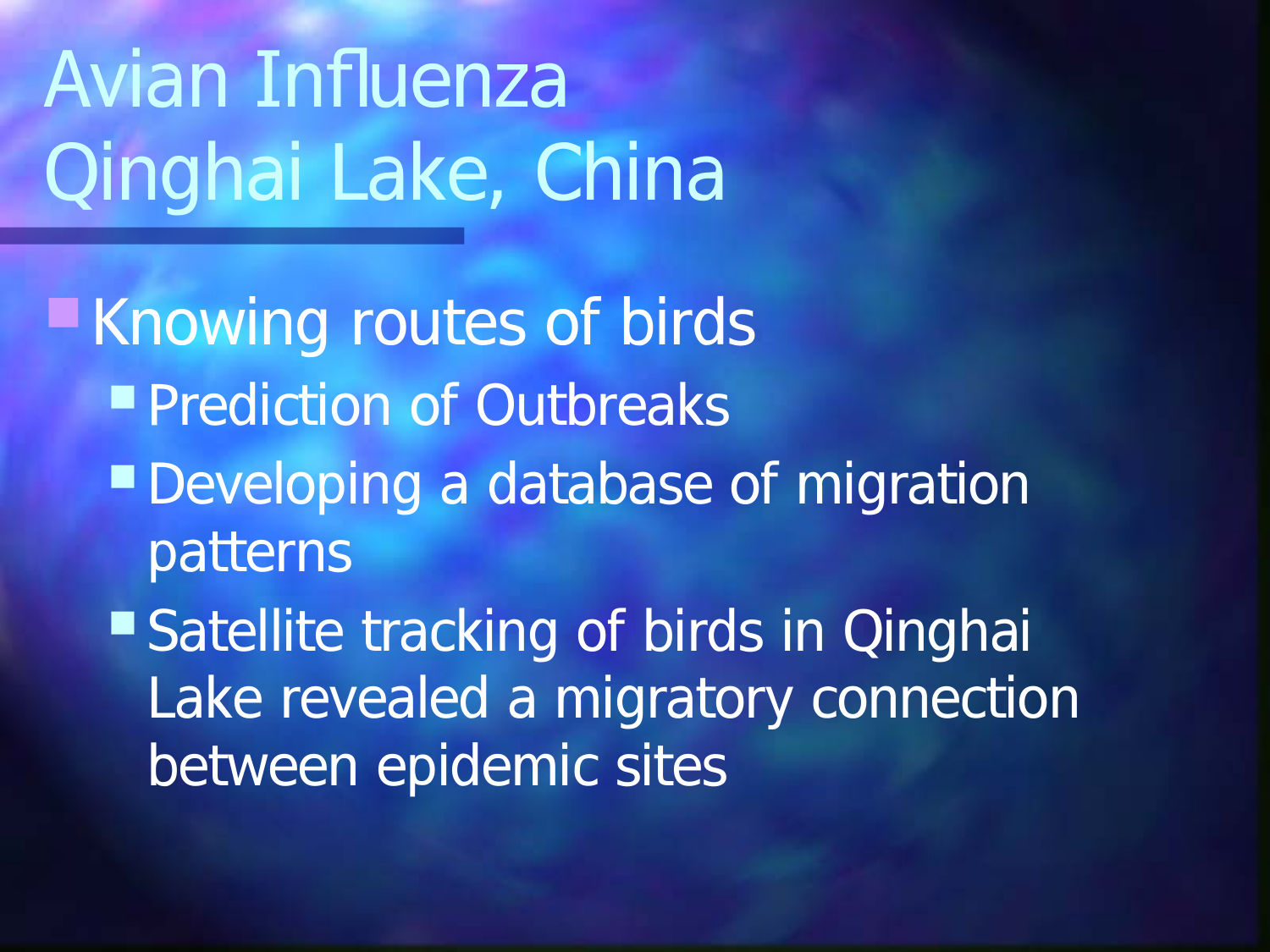

# Avian Influenza Qinghai Lake, China
Knowing routes of birds
Prediction of Outbreaks
Developing a database of migration patterns
Satellite tracking of birds in Qinghai Lake revealed a migratory connection between epidemic sites